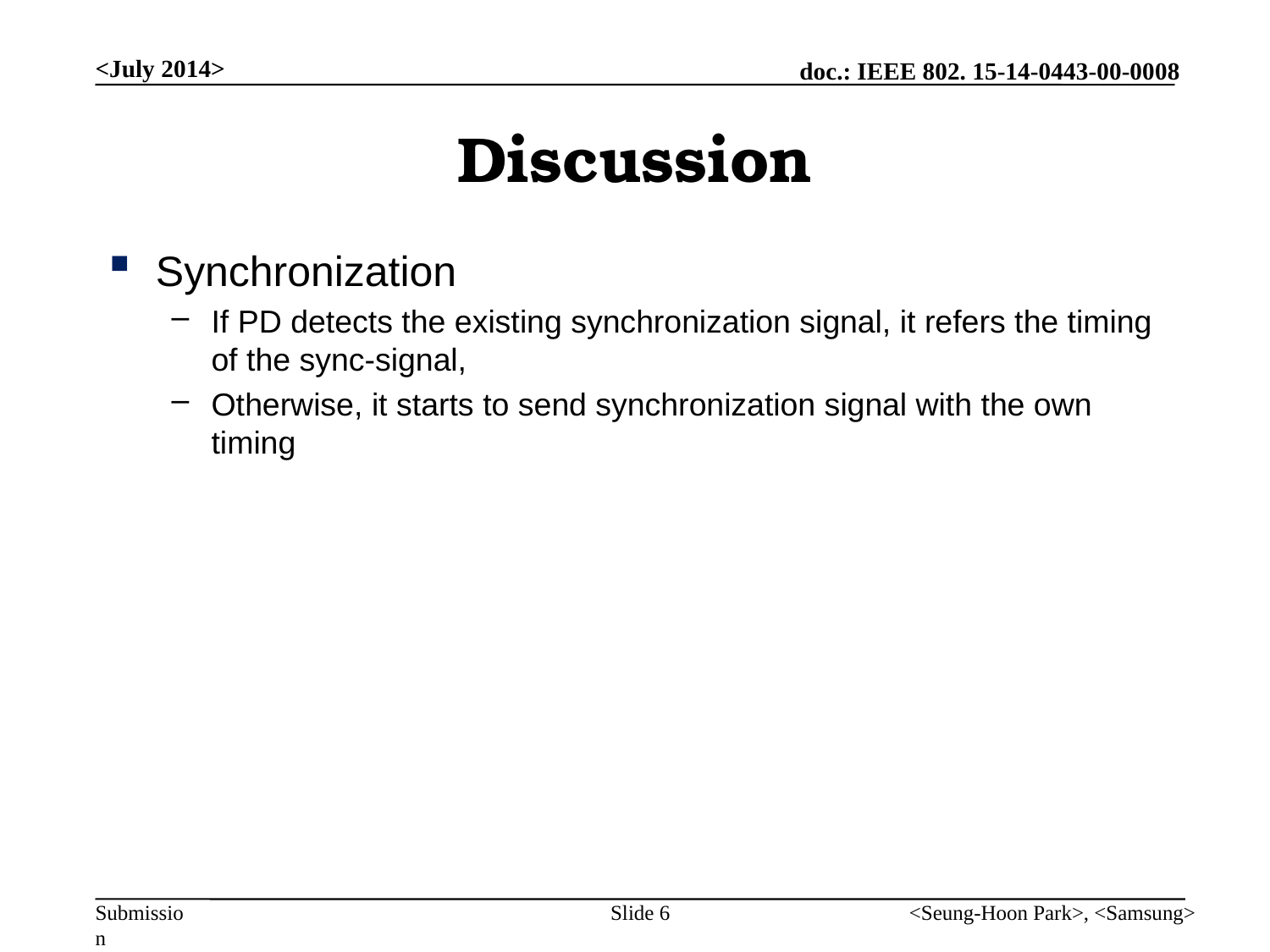

<July 2014>
# Discussion
Synchronization
If PD detects the existing synchronization signal, it refers the timing of the sync-signal,
Otherwise, it starts to send synchronization signal with the own timing
Slide 6
<Seung-Hoon Park>, <Samsung>